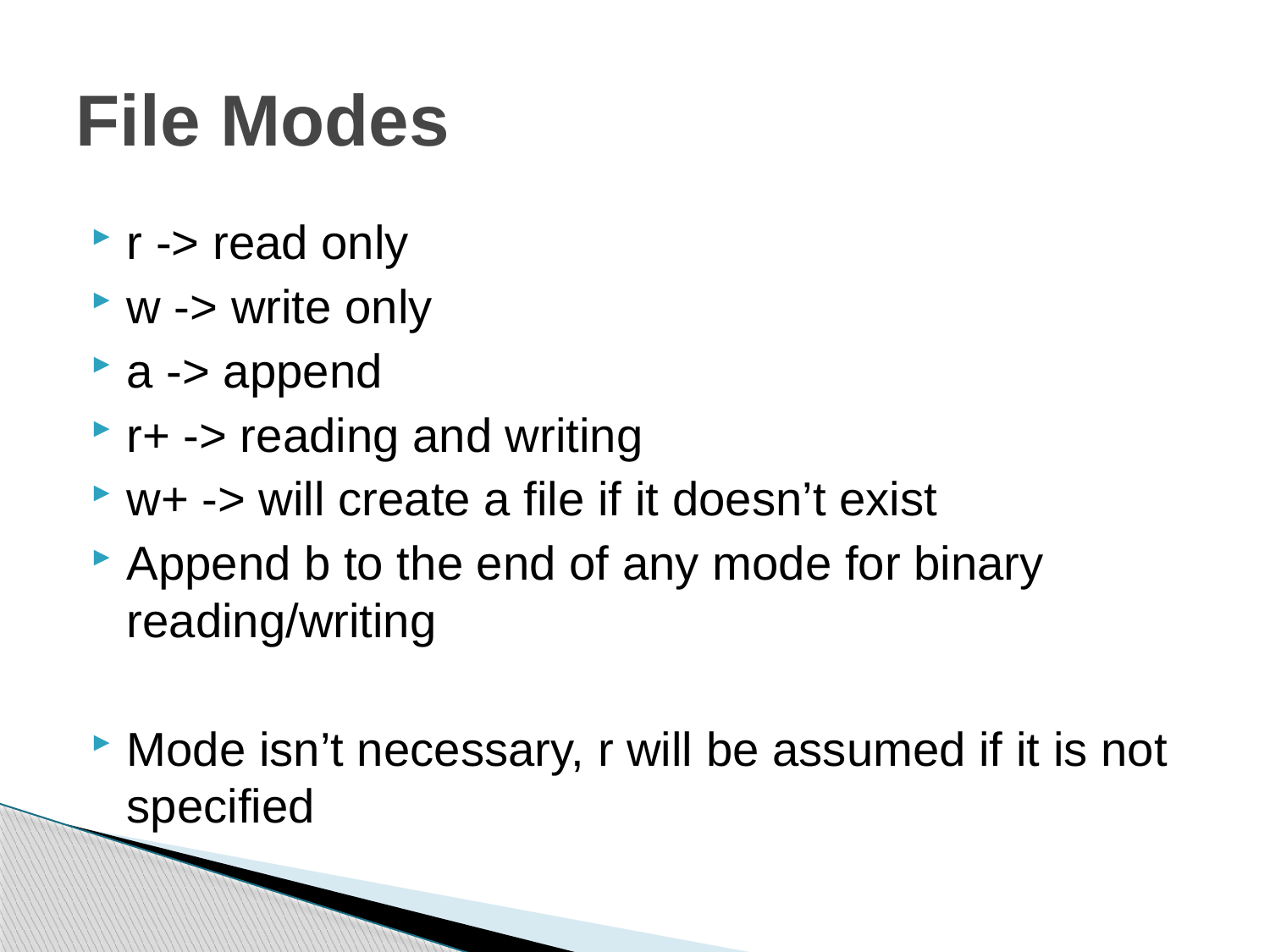

# File Modes
r -> read only
w -> write only
a -> append
r+ -> reading and writing
w+ -> will create a file if it doesn’t exist
Append b to the end of any mode for binary reading/writing

Mode isn’t necessary, r will be assumed if it is not specified